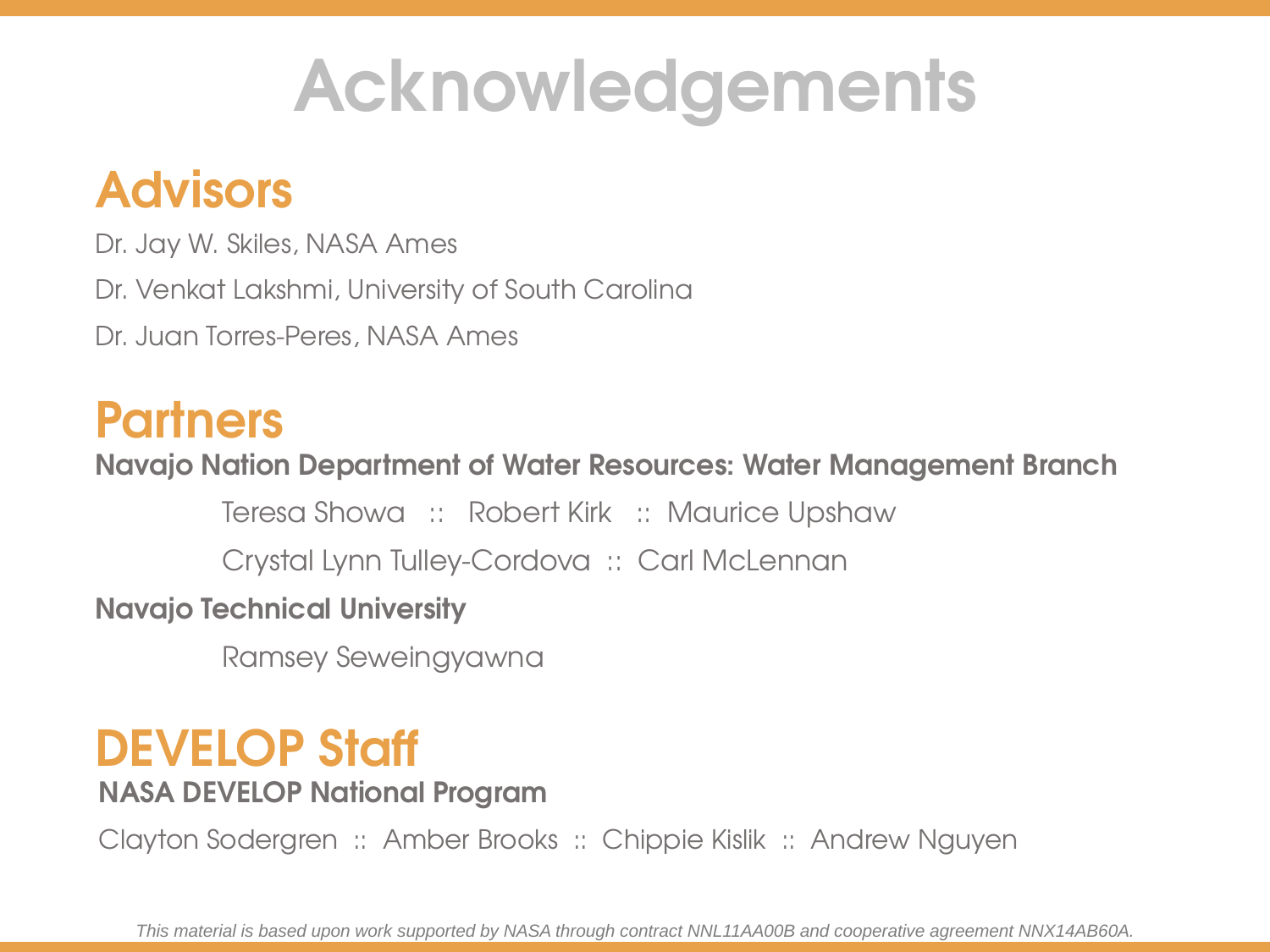

Advisors
Dr. Jay W. Skiles, NASA Ames
Dr. Venkat Lakshmi, University of South Carolina
Dr. Juan Torres-Peres, NASA Ames

Partners
Navajo Nation Department of Water Resources: Water Management Branch
 	Teresa Showa   ::   Robert Kirk   ::  Maurice Upshaw
	Crystal Lynn Tulley-Cordova  ::  Carl McLennan
Navajo Technical University
	Ramsey Seweingyawna
DEVELOP Staff
NASA DEVELOP National Program
Clayton Sodergren  ::  Amber Brooks  ::  Chippie Kislik  ::  Andrew Nguyen